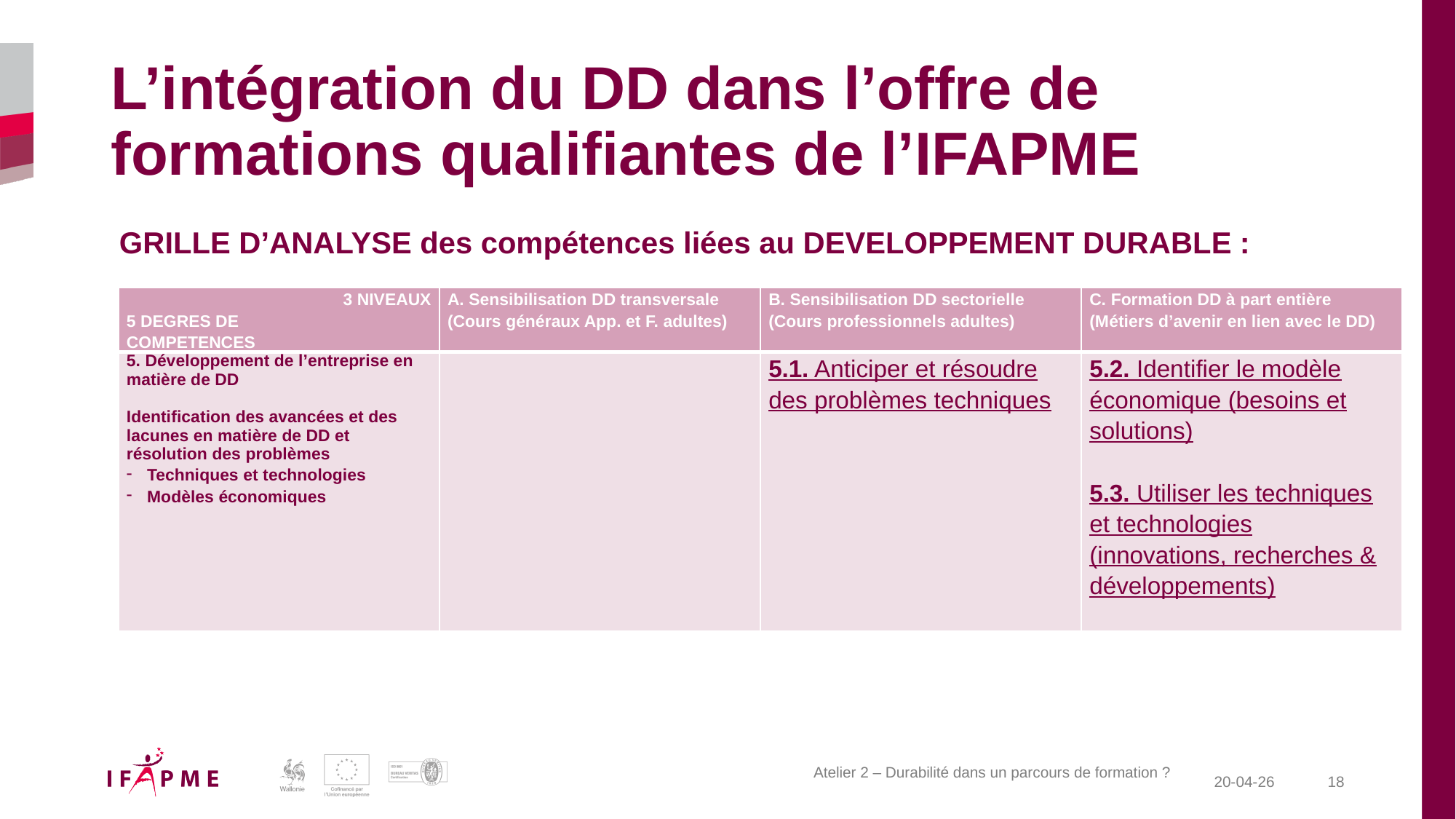

# L’intégration du DD dans l’offre de formations qualifiantes de l’IFAPME
 GRILLE D’ANALYSE des compétences liées au DEVELOPPEMENT DURABLE :

| 3 NIVEAUX 5 DEGRES DE COMPETENCES | A. Sensibilisation DD transversale (Cours généraux App. et F. adultes) | B. Sensibilisation DD sectorielle (Cours professionnels adultes) | C. Formation DD à part entière (Métiers d’avenir en lien avec le DD) |
| --- | --- | --- | --- |
| 5. Développement de l’entreprise en matière de DD   Identification des avancées et des lacunes en matière de DD et résolution des problèmes Techniques et technologies Modèles économiques |  | 5.1. Anticiper et résoudre des problèmes techniques | 5.2. Identifier le modèle économique (besoins et solutions) 5.3. Utiliser les techniques et technologies (innovations, recherches & développements) |
Atelier 2 – Durabilité dans un parcours de formation ?

20-04-26
18